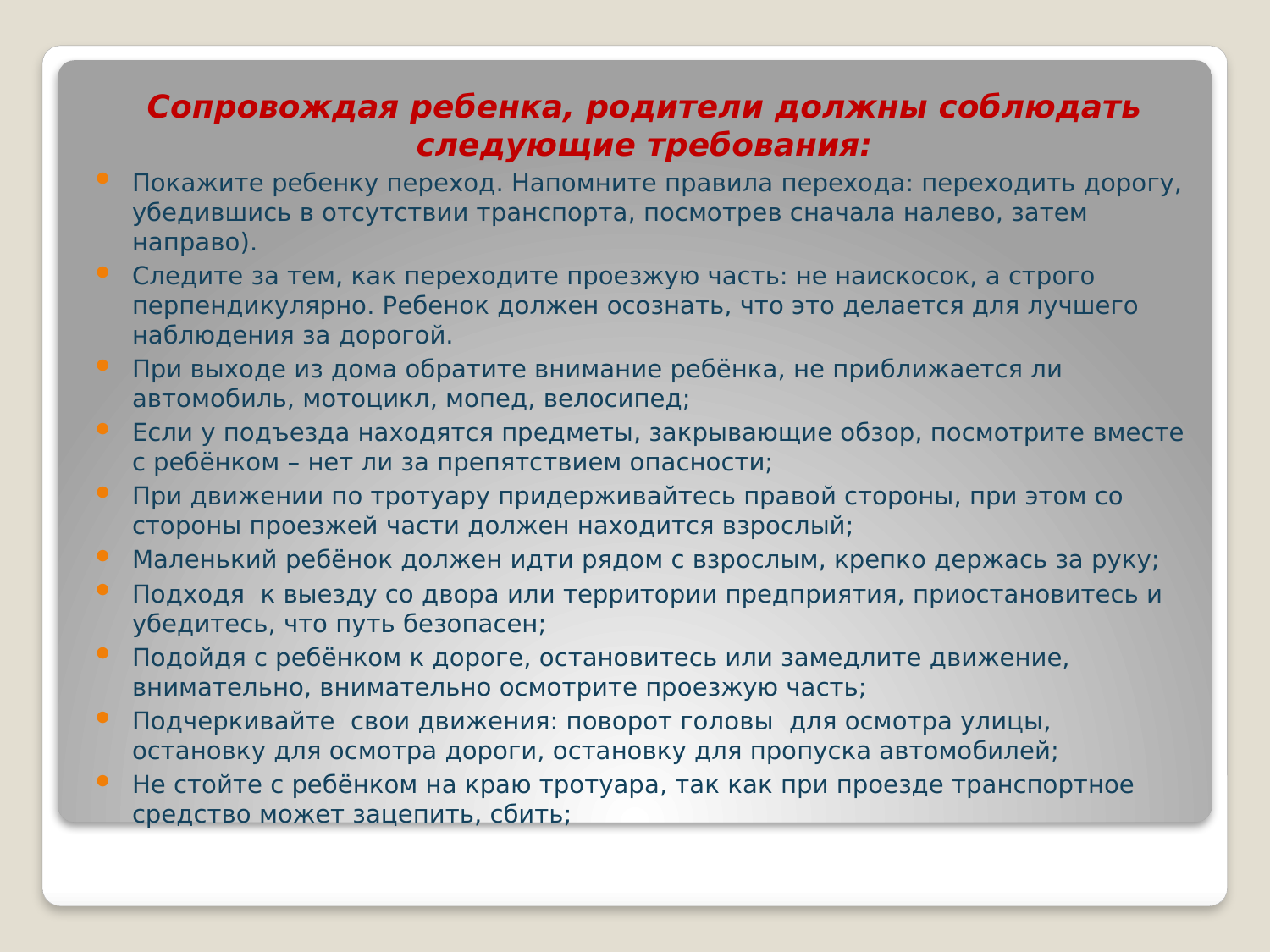

Сопровождая ребенка, родители должны соблюдать следующие требования:
Покажите ребенку переход. Напомните правила перехода: переходить дорогу, убедившись в отсутствии транспорта, посмотрев сначала налево, затем направо).
Следите за тем, как переходите проезжую часть: не наискосок, а строго перпендикулярно. Ребенок должен осознать, что это делается для лучшего наблюдения за дорогой.
При выходе из дома обратите внимание ребёнка, не приближается ли автомобиль, мотоцикл, мопед, велосипед;
Если у подъезда находятся предметы, закрывающие обзор, посмотрите вместе с ребёнком – нет ли за препятствием опасности;
При движении по тротуару придерживайтесь правой стороны, при этом со стороны проезжей части должен находится взрослый;
Маленький ребёнок должен идти рядом с взрослым, крепко держась за руку;
Подходя  к выезду со двора или территории предприятия, приостановитесь и убедитесь, что путь безопасен;
Подойдя с ребёнком к дороге, остановитесь или замедлите движение, внимательно, внимательно осмотрите проезжую часть;
Подчеркивайте  свои движения: поворот головы  для осмотра улицы, остановку для осмотра дороги, остановку для пропуска автомобилей;
Не стойте с ребёнком на краю тротуара, так как при проезде транспортное средство может зацепить, сбить;